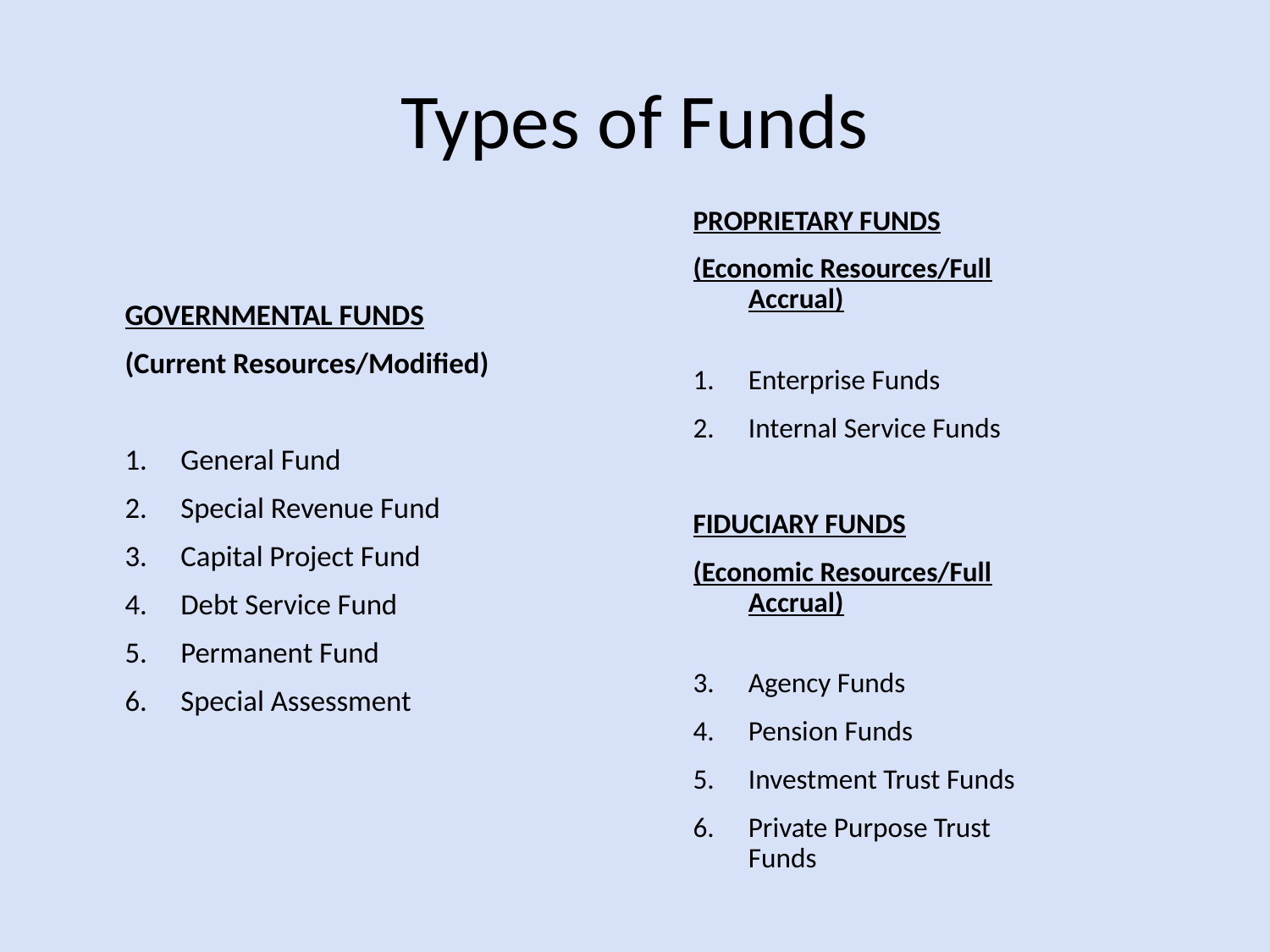

# Types of Funds
PROPRIETARY FUNDS
(Economic Resources/Full Accrual)

Enterprise Funds
Internal Service Funds

FIDUCIARY FUNDS
(Economic Resources/Full Accrual)

Agency Funds
Pension Funds
Investment Trust Funds
Private Purpose Trust Funds
GOVERNMENTAL FUNDS
(Current Resources/Modified)

General Fund
Special Revenue Fund
Capital Project Fund
Debt Service Fund
Permanent Fund
Special Assessment